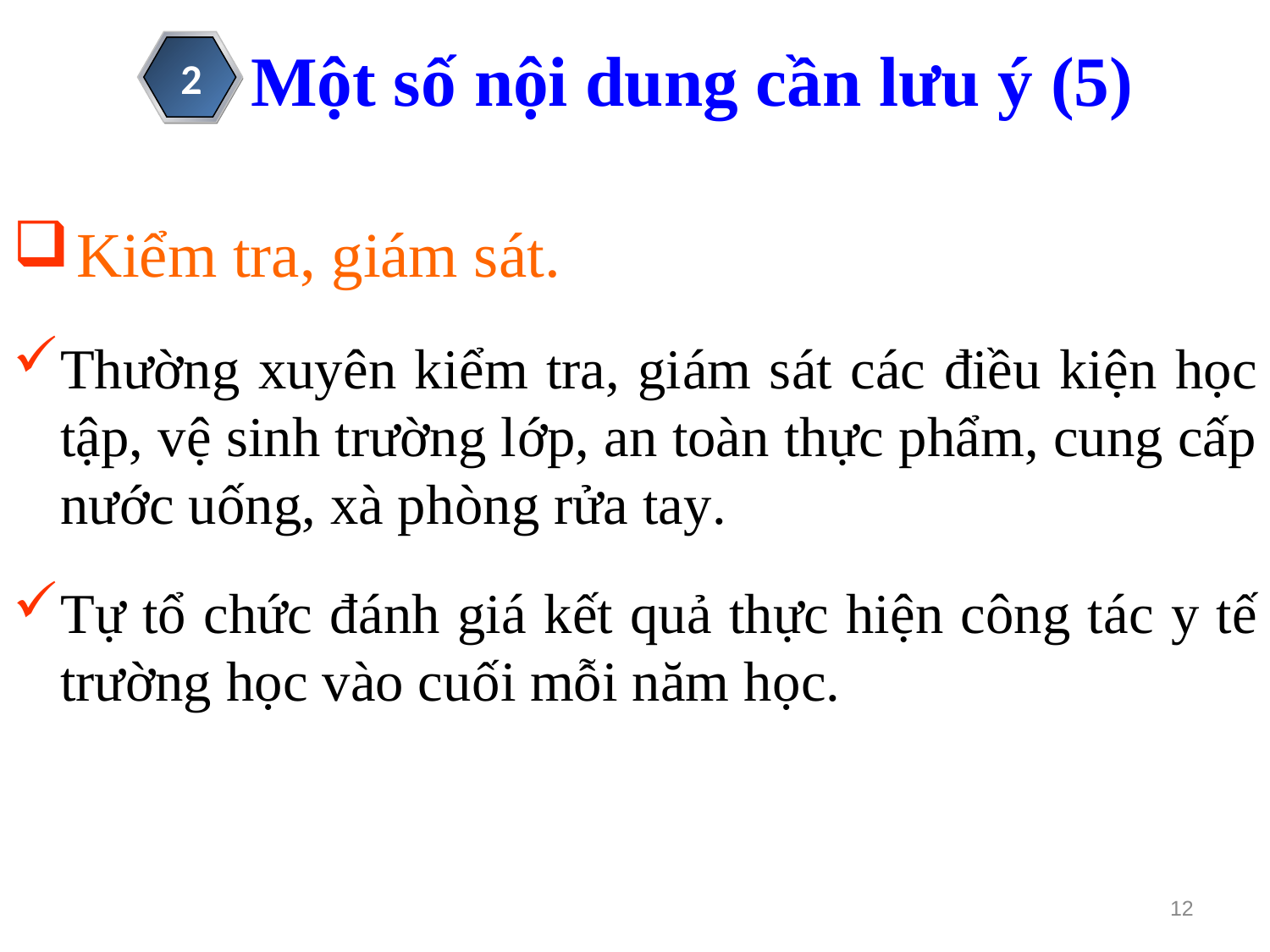

Một số nội dung cần lưu ý (5)

2
Kiểm tra, giám sát.
Thường xuyên kiểm tra, giám sát các điều kiện học tập, vệ sinh trường lớp, an toàn thực phẩm, cung cấp nước uống, xà phòng rửa tay.
Tự tổ chức đánh giá kết quả thực hiện công tác y tế trường học vào cuối mỗi năm học.
12